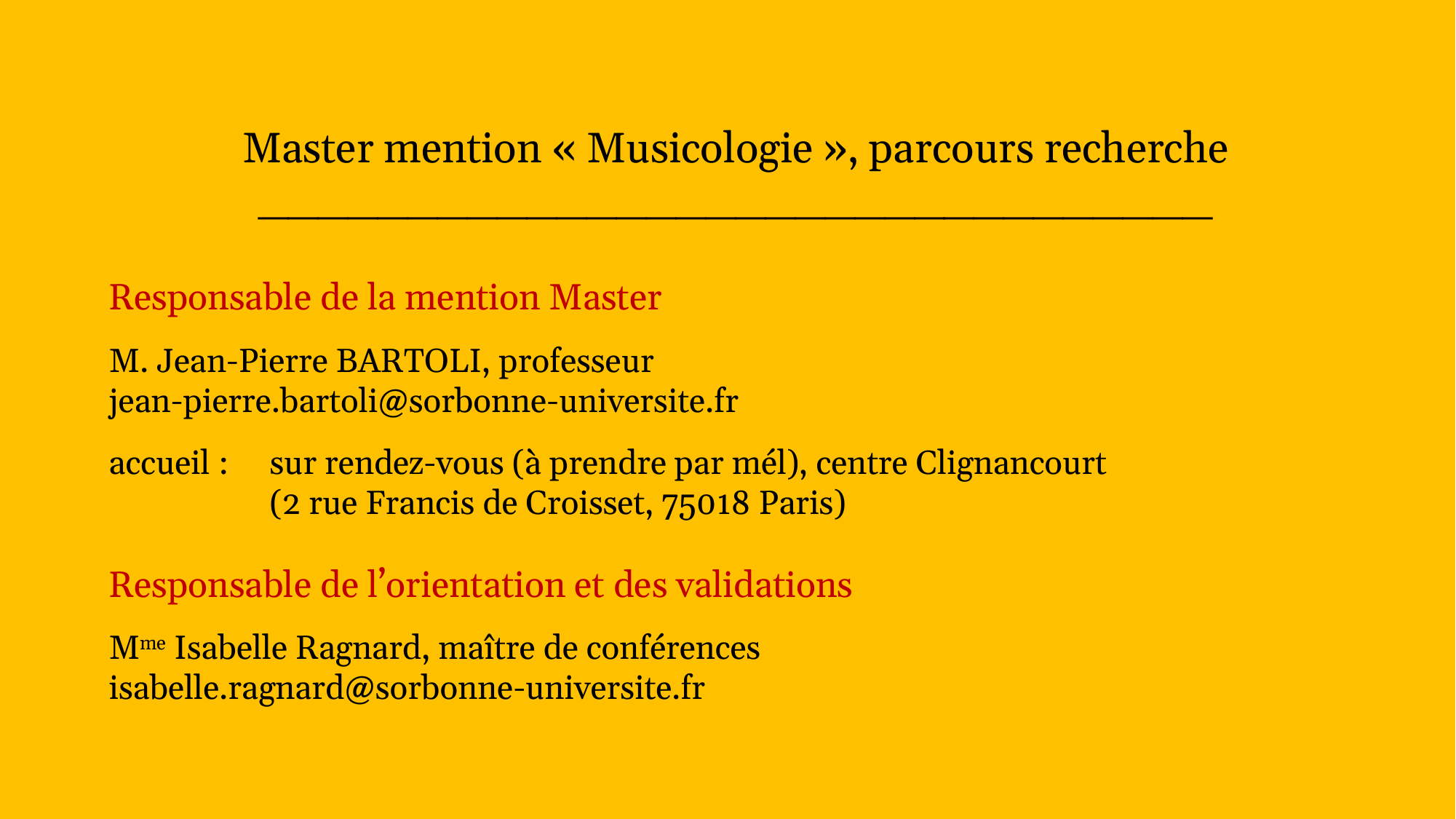

Master mention « Musicologie », parcours recherche
________________________________

Responsable de la mention Master

M. Jean-Pierre Bartoli, professeur
jean-pierre.bartoli@sorbonne-universite.fr

accueil : 	sur rendez-vous (à prendre par mél), centre Clignancourt
(2 rue Francis de Croisset, 75018 Paris)

Responsable de l’orientation et des validations

Mme Isabelle Ragnard, maître de conférences
isabelle.ragnard@sorbonne-universite.fr